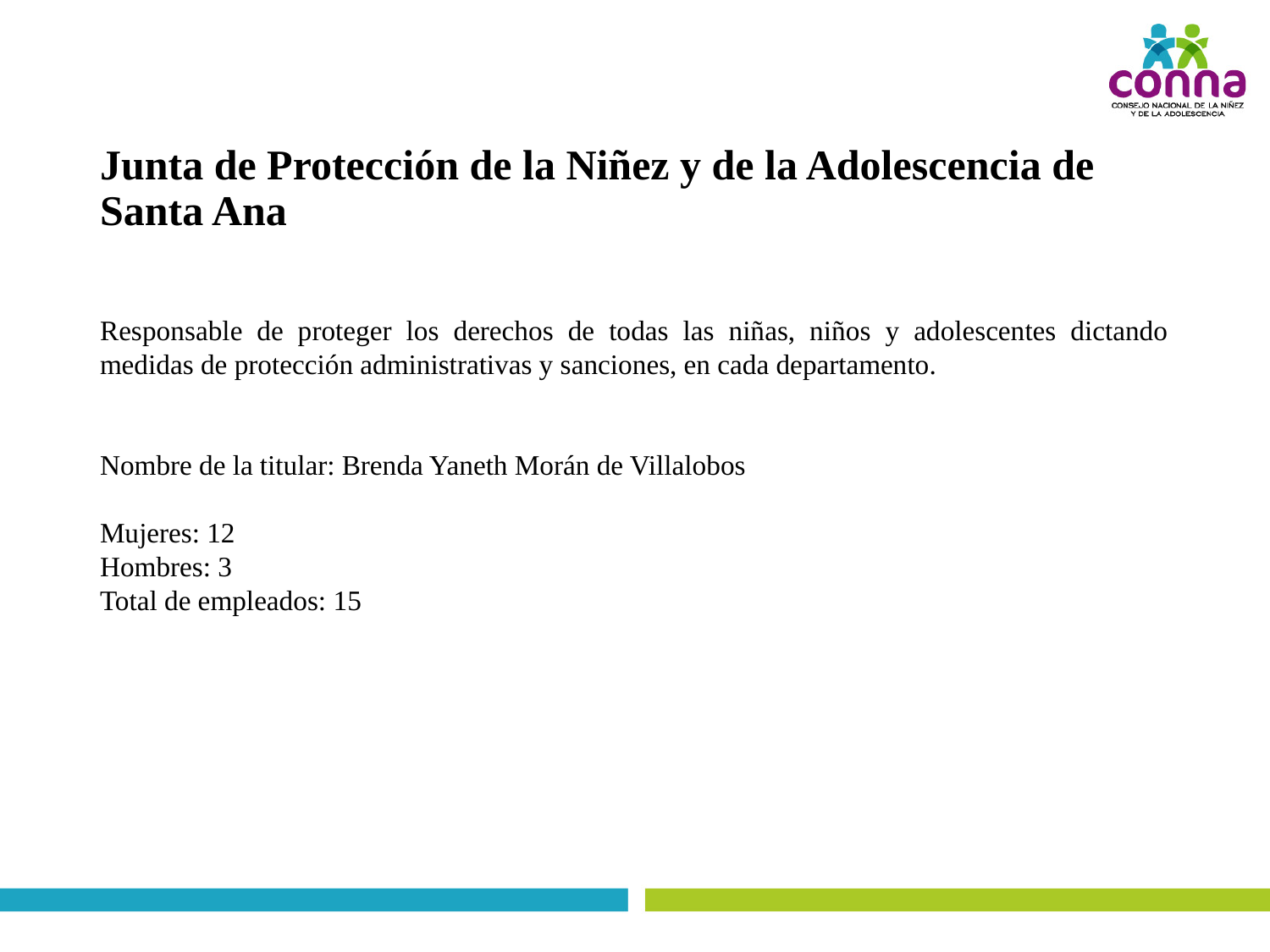

# Junta de Protección de la Niñez y de la Adolescencia de Santa Ana
Responsable de proteger los derechos de todas las niñas, niños y adolescentes dictando medidas de protección administrativas y sanciones, en cada departamento.

Nombre de la titular: Brenda Yaneth Morán de Villalobos

Mujeres: 12
Hombres: 3
Total de empleados: 15